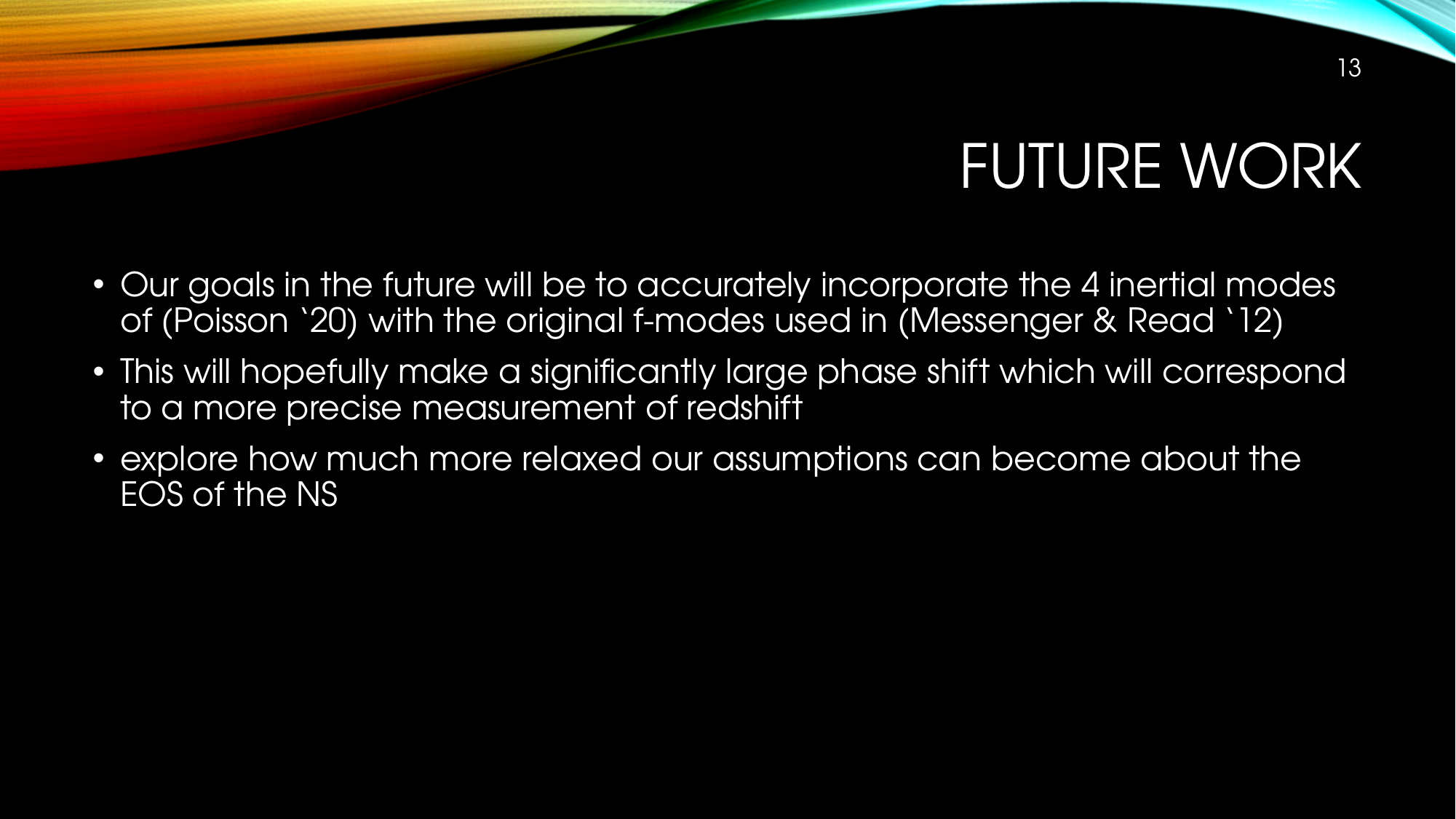

13
# Future work
Our goals in the future will be to accurately incorporate the 4 inertial modes of (Poisson ‘20) with the original f-modes used in (Messenger & Read ‘12)
This will hopefully make a significantly large phase shift which will correspond to a more precise measurement of redshift
explore how much more relaxed our assumptions can become about the EOS of the NS